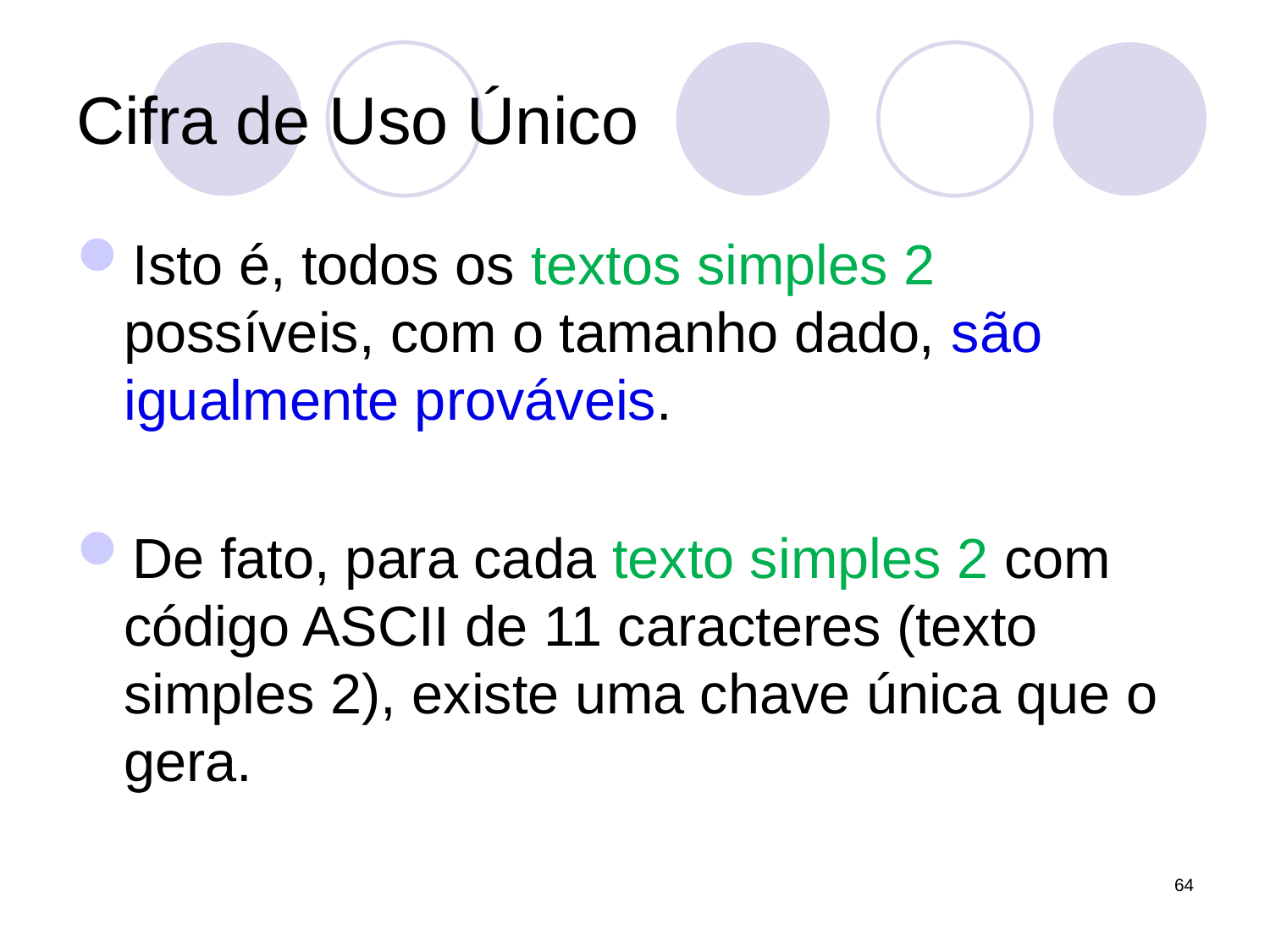

# Cifra de Uso Único
Isto é, todos os textos simples 2 possíveis, com o tamanho dado, são igualmente prováveis.

De fato, para cada texto simples 2 com código ASCII de 11 caracteres (texto simples 2), existe uma chave única que o gera.

64